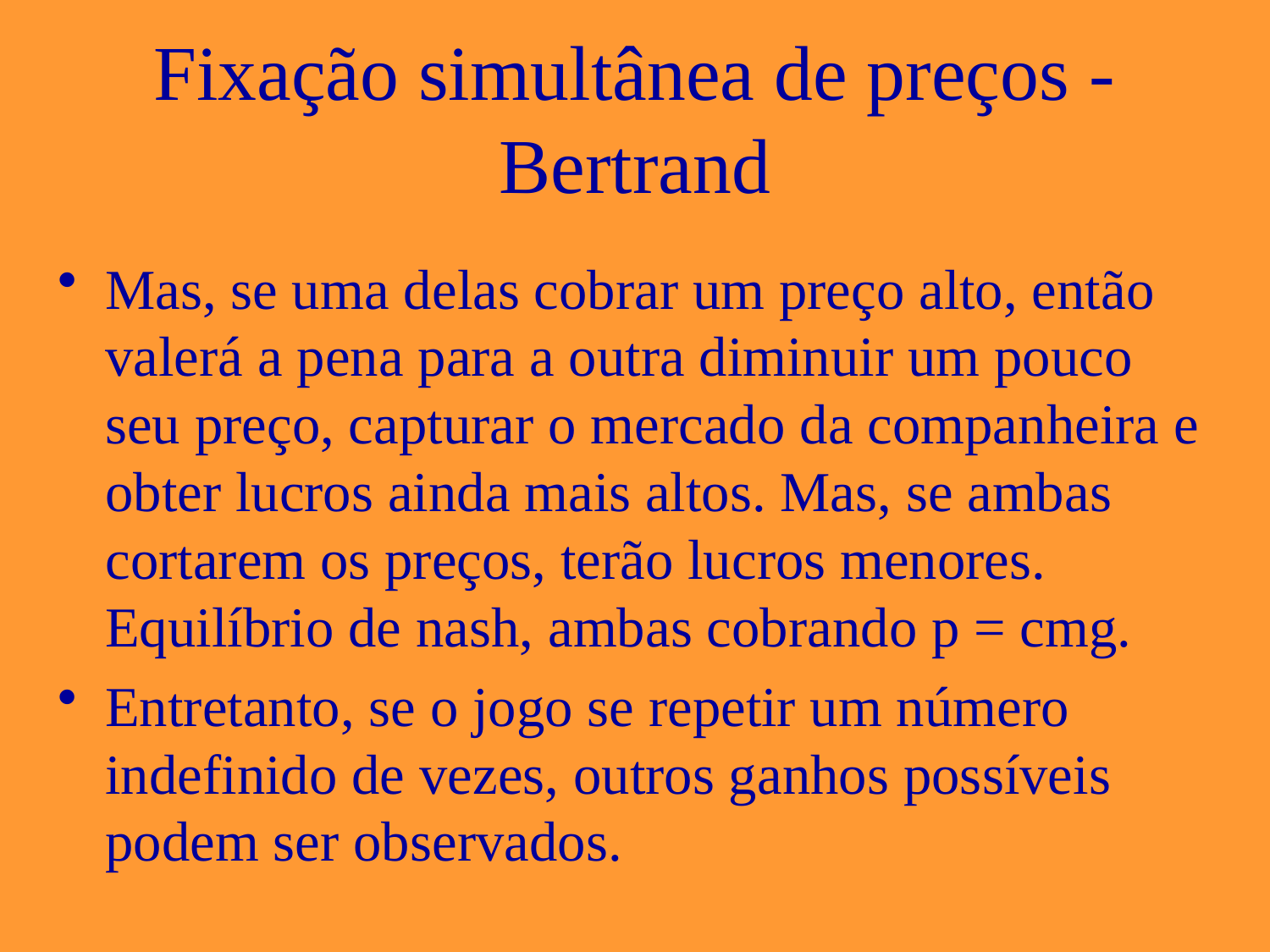

# Fixação simultânea de preços - Bertrand
Mas, se uma delas cobrar um preço alto, então valerá a pena para a outra diminuir um pouco seu preço, capturar o mercado da companheira e obter lucros ainda mais altos. Mas, se ambas cortarem os preços, terão lucros menores. Equilíbrio de nash, ambas cobrando p = cmg.
Entretanto, se o jogo se repetir um número indefinido de vezes, outros ganhos possíveis podem ser observados.